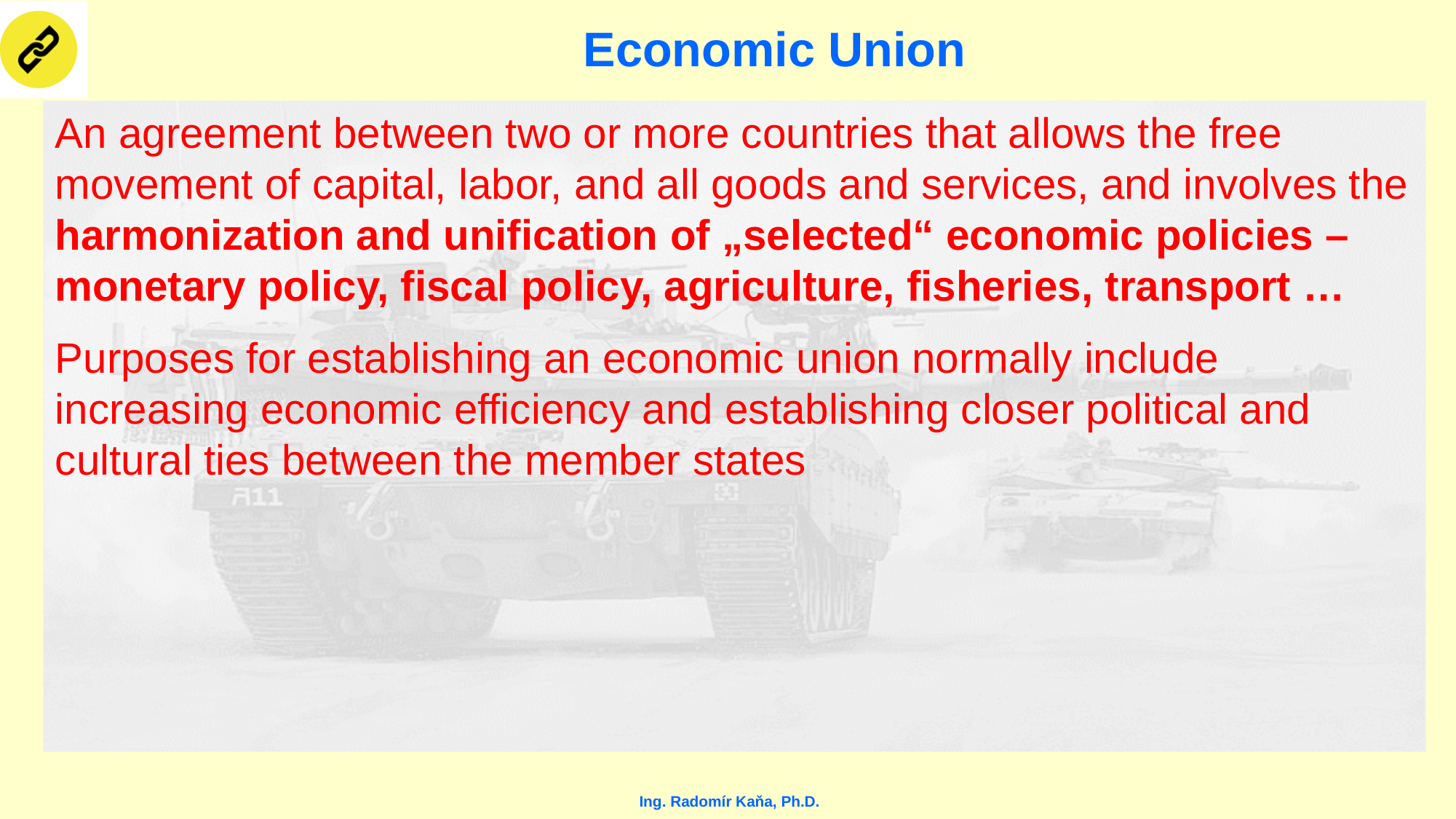

# Economic Union
An agreement between two or more countries that allows the free movement of capital, labor, and all goods and services, and involves the harmonization and unification of „selected“ economic policies – monetary policy, fiscal policy, agriculture, fisheries, transport …
Purposes for establishing an economic union normally include increasing economic efficiency and establishing closer political and cultural ties between the member states